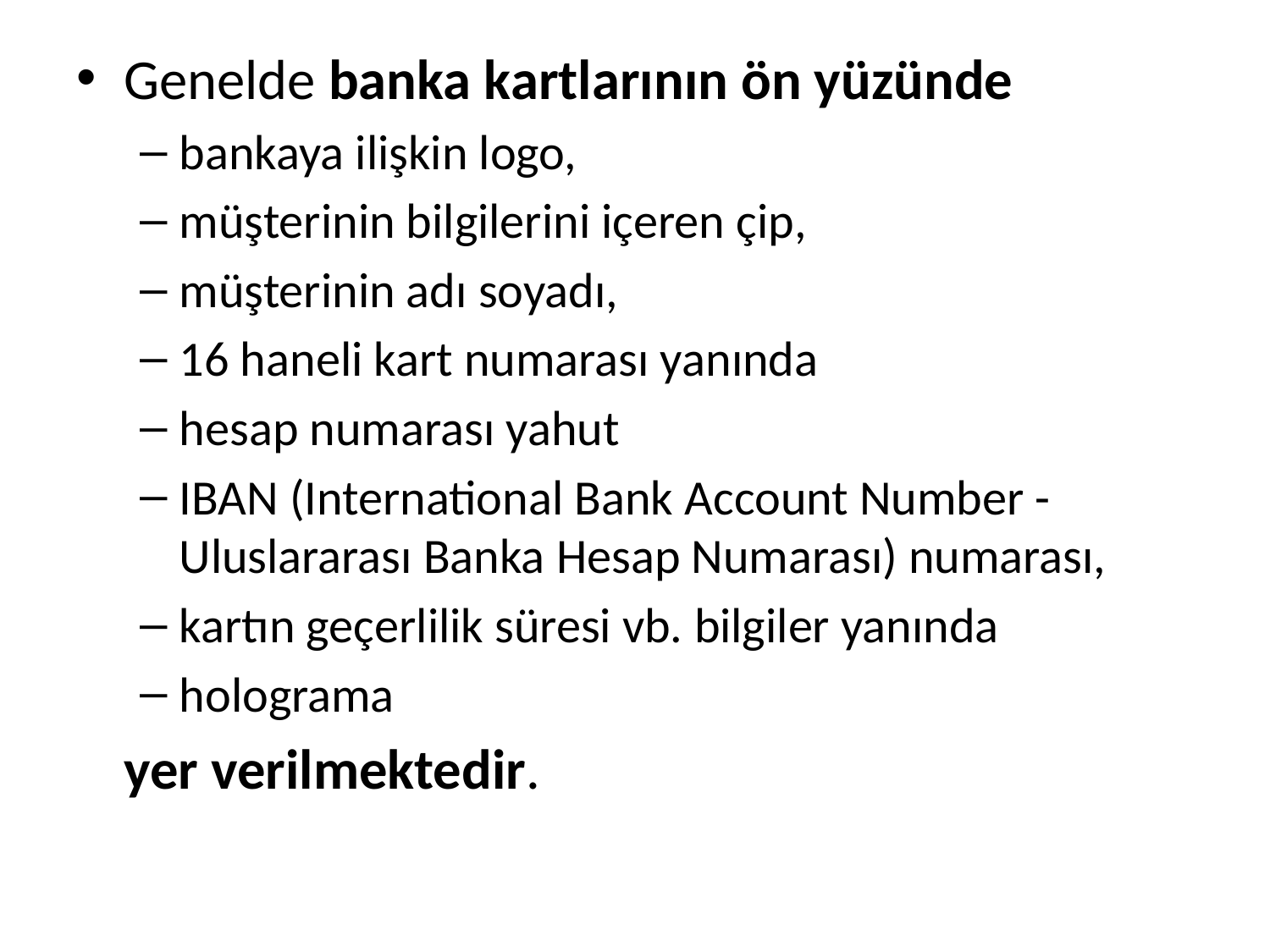

Genelde banka kartlarının ön yüzünde
bankaya ilişkin logo,
müşterinin bilgilerini içeren çip,
müşterinin adı soyadı,
16 haneli kart numarası yanında
hesap numarası yahut
IBAN (International Bank Account Number - Uluslararası Banka Hesap Numarası) numarası,
kartın geçerlilik süresi vb. bilgiler yanında
holograma
	yer verilmektedir.